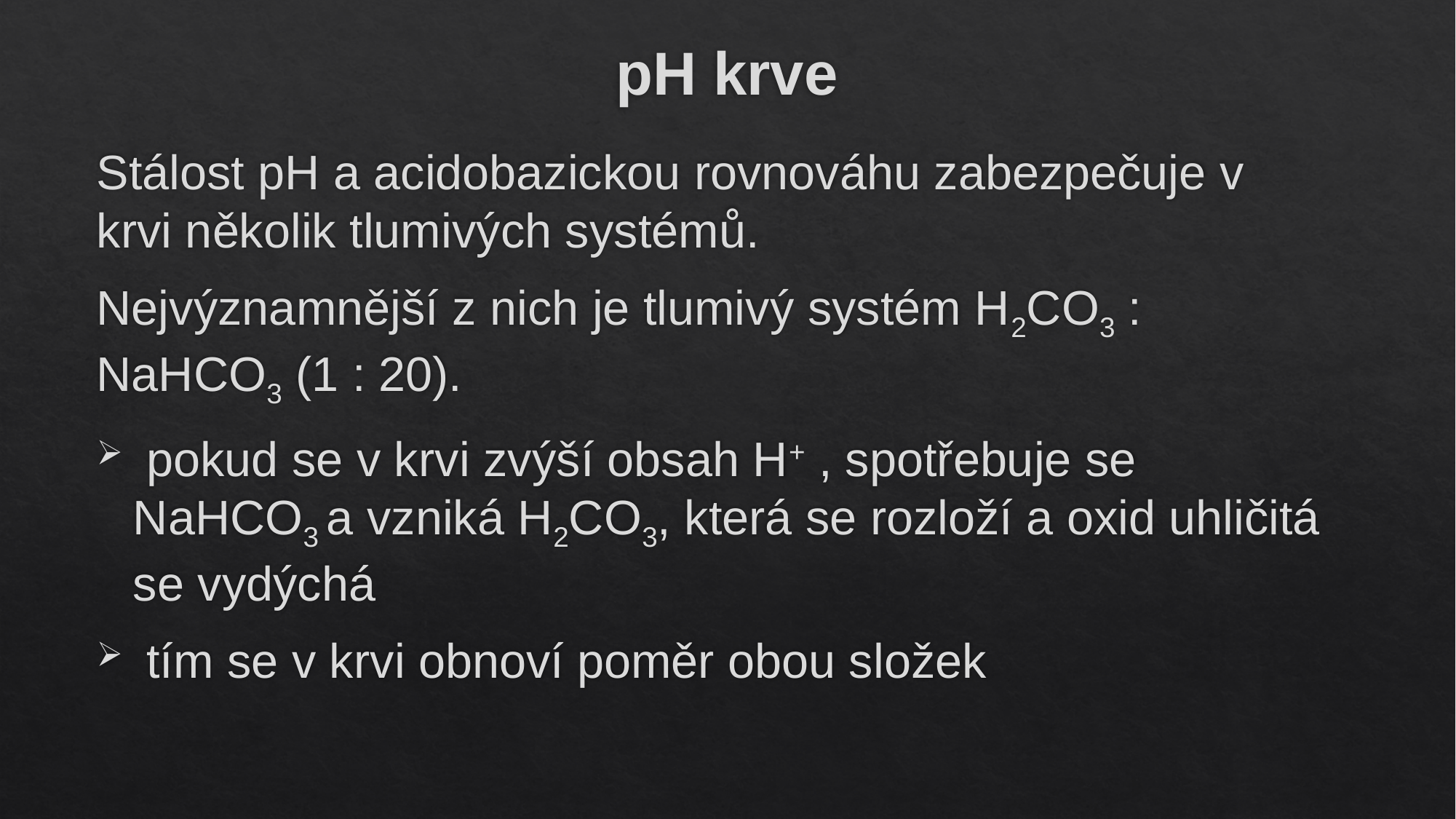

# pH krve
Stálost pH a acidobazickou rovnováhu zabezpečuje v krvi několik tlumivých systémů.
Nejvýznamnější z nich je tlumivý systém H2CO3 : NaHCO3 (1 : 20).
 pokud se v krvi zvýší obsah H+ , spotřebuje se NaHCO3 a vzniká H2CO3, která se rozloží a oxid uhličitá se vydýchá
 tím se v krvi obnoví poměr obou složek